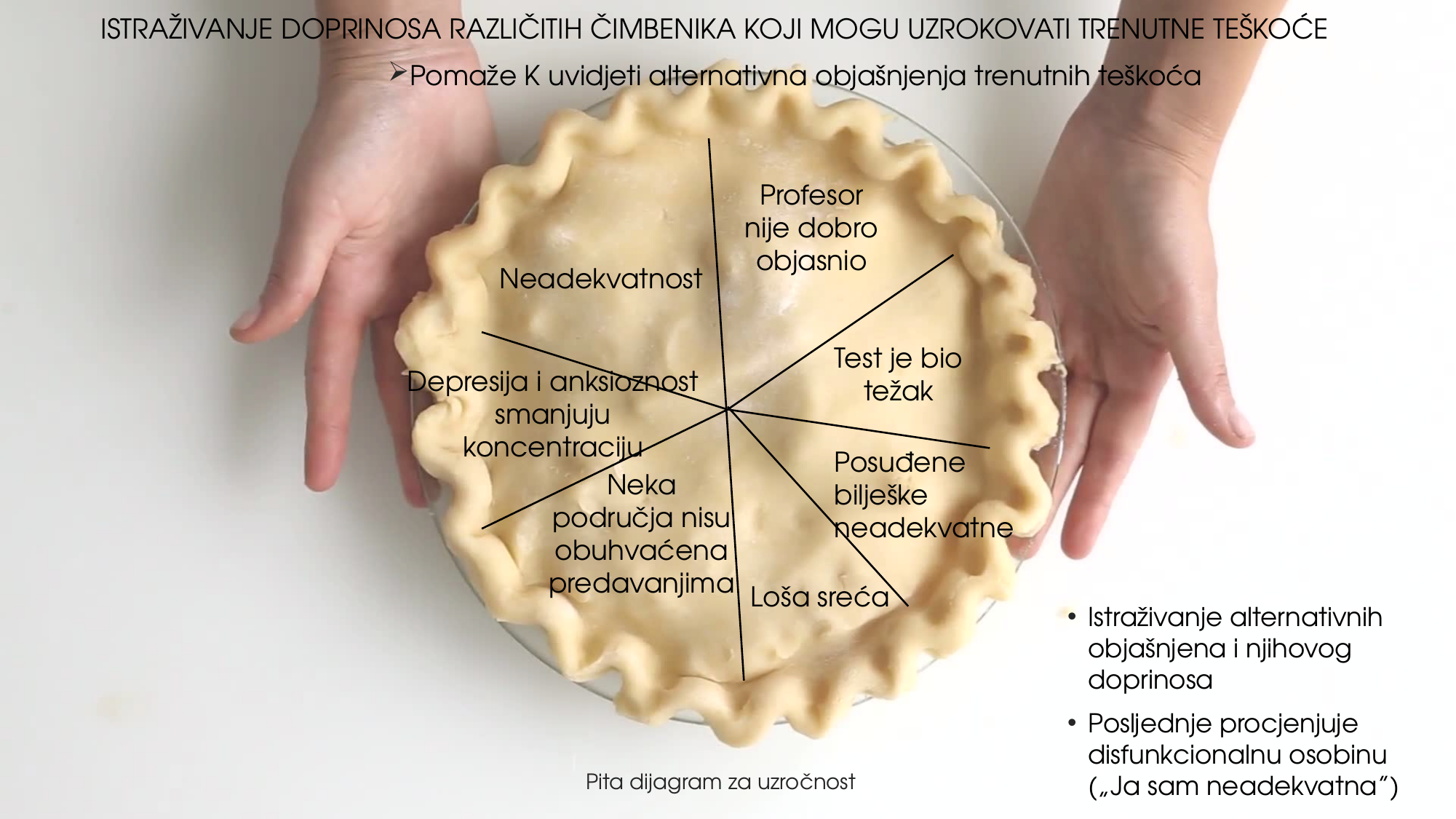

ISTRAŽIVANJE DOPRINOSA RAZLIČITIH ČIMBENIKA KOJI MOGU UZROKOVATI TRENUTNE TEŠKOĆE
Pomaže K uvidjeti alternativna objašnjenja trenutnih teškoća
Profesor nije dobro objasnio
Neadekvatnost
Test je bio težak
Depresija i anksioznost smanjuju koncentraciju
Posuđene bilješke neadekvatne
Neka područja nisu obuhvaćena predavanjima
Loša sreća
Istraživanje alternativnih objašnjena i njihovog doprinosa
Posljednje procjenjuje disfunkcionalnu osobinu („Ja sam neadekvatna”)
# Pita dijagram za uzročnost